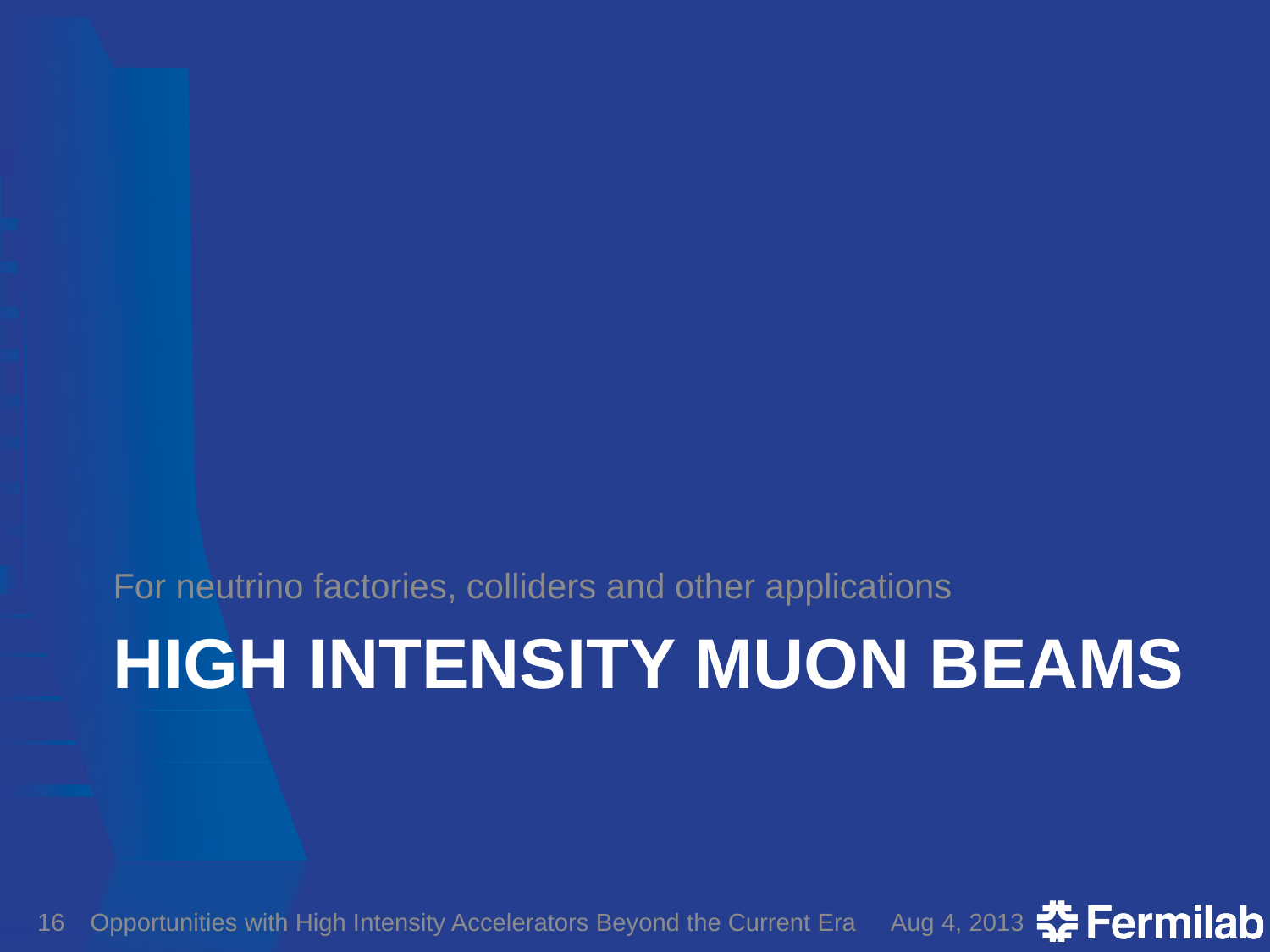

For neutrino factories, colliders and other applications
# High Intensity muon beams
16
Opportunities with High Intensity Accelerators Beyond the Current Era
Aug 4, 2013